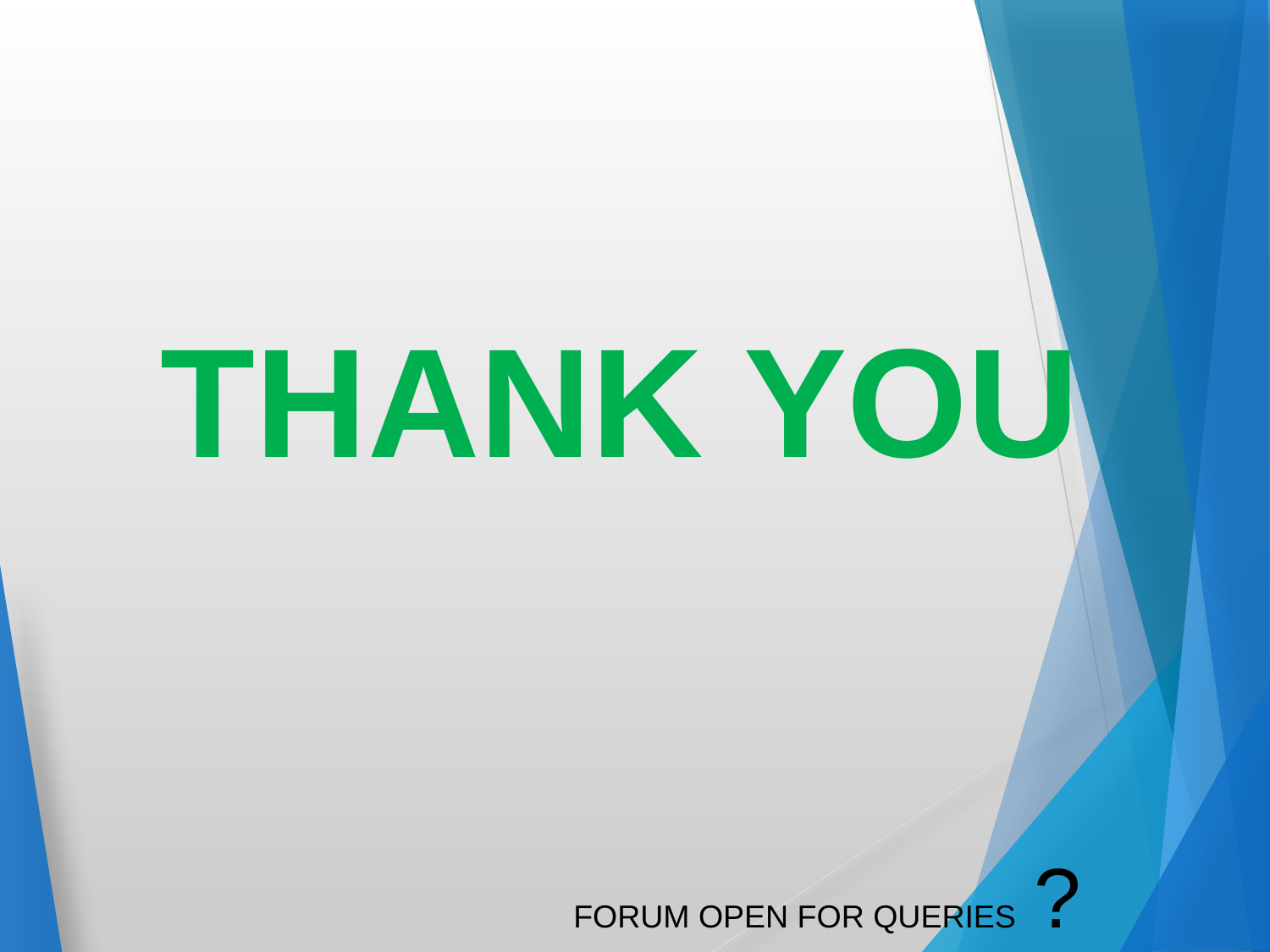

THANK YOU
FORUM OPEN FOR QUERIES  ?